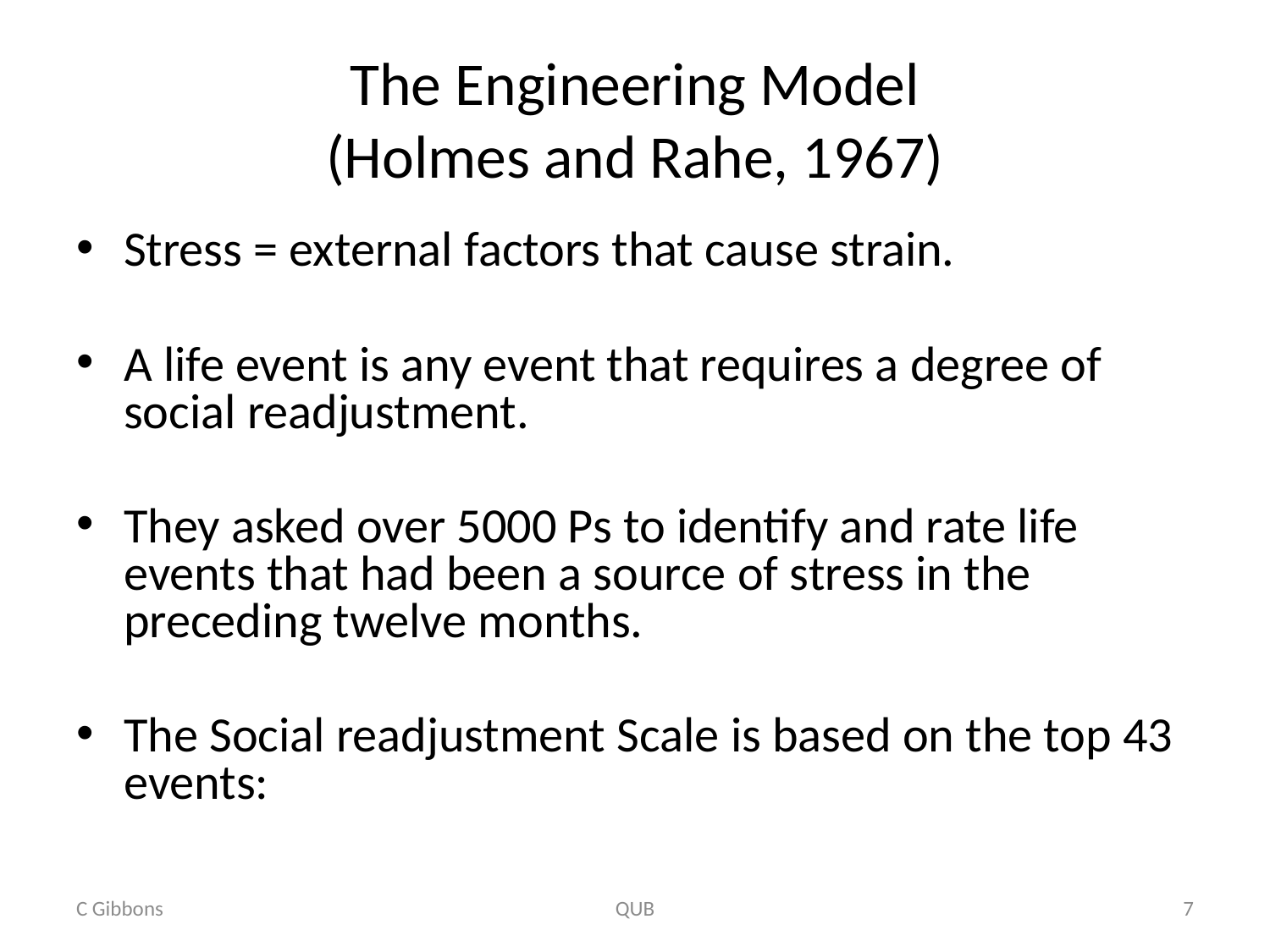

# The Engineering Model (Holmes and Rahe, 1967)
Stress = external factors that cause strain.

A life event is any event that requires a degree of social readjustment.

They asked over 5000 Ps to identify and rate life events that had been a source of stress in the preceding twelve months.

The Social readjustment Scale is based on the top 43 events:
C Gibbons
QUB
7